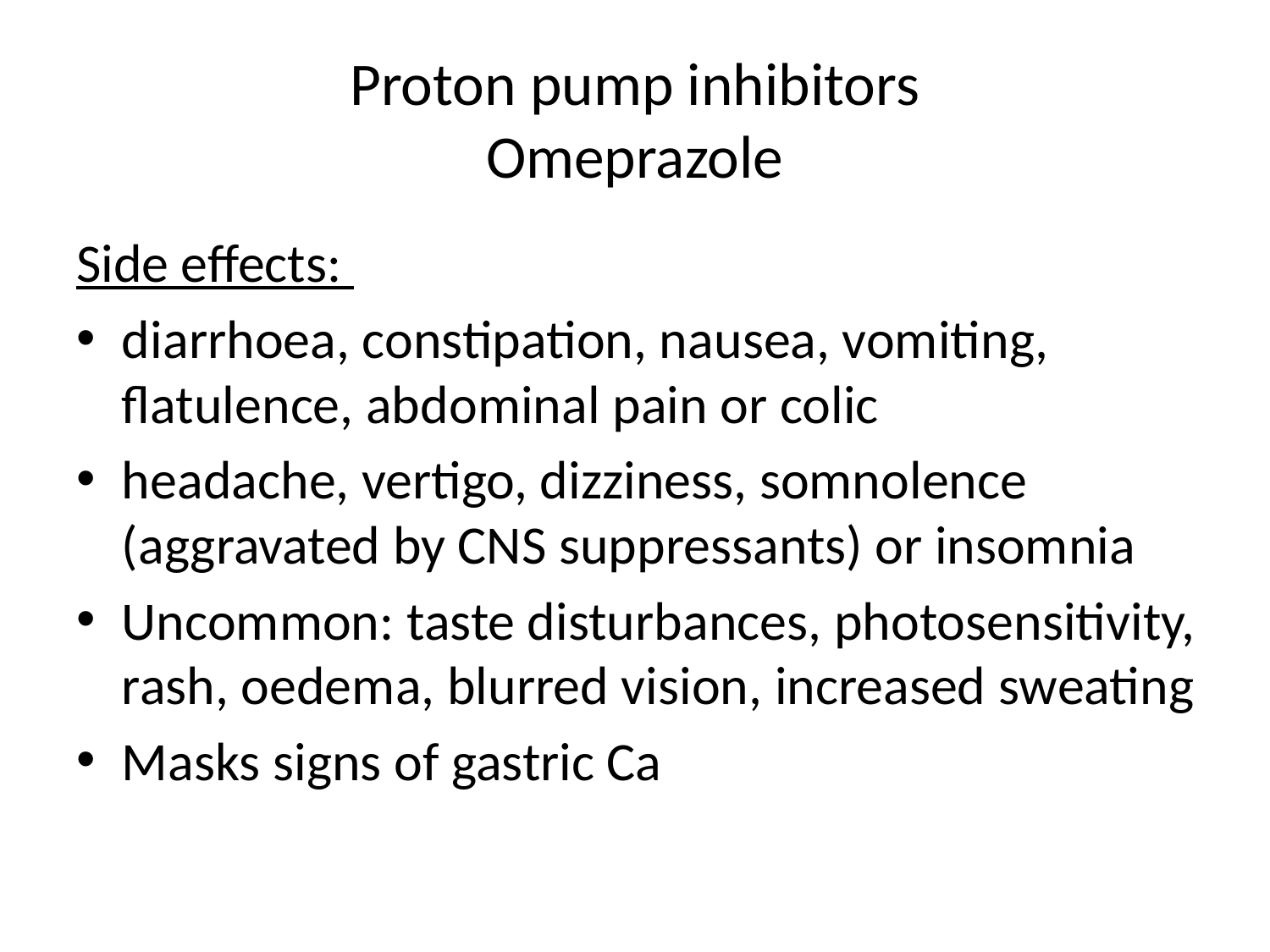

# Proton pump inhibitors Omeprazole
Side effects:
diarrhoea, constipation, nausea, vomiting, flatulence, abdominal pain or colic
headache, vertigo, dizziness, somnolence (aggravated by CNS suppressants) or insomnia
Uncommon: taste disturbances, photosensitivity, rash, oedema, blurred vision, increased sweating
Masks signs of gastric Ca